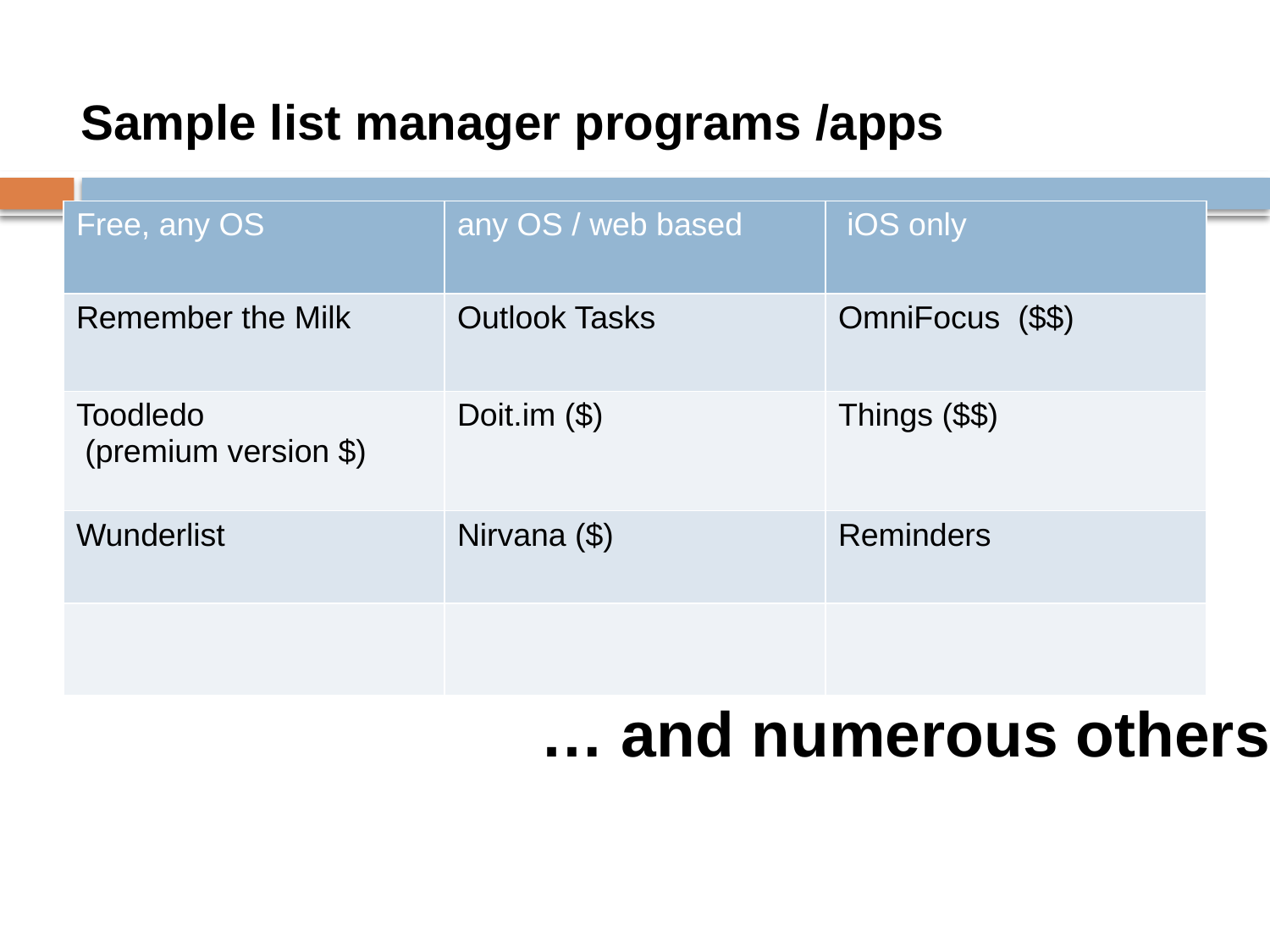

Sample list manager programs /apps
| Free, any OS | any OS / web based | iOS only |
| --- | --- | --- |
| Remember the Milk | Outlook Tasks | OmniFocus ($$) |
| Toodledo (premium version $) | Doit.im ($) | Things ($$) |
| Wunderlist | Nirvana ($) | Reminders |
|  |  |  |
… and numerous others